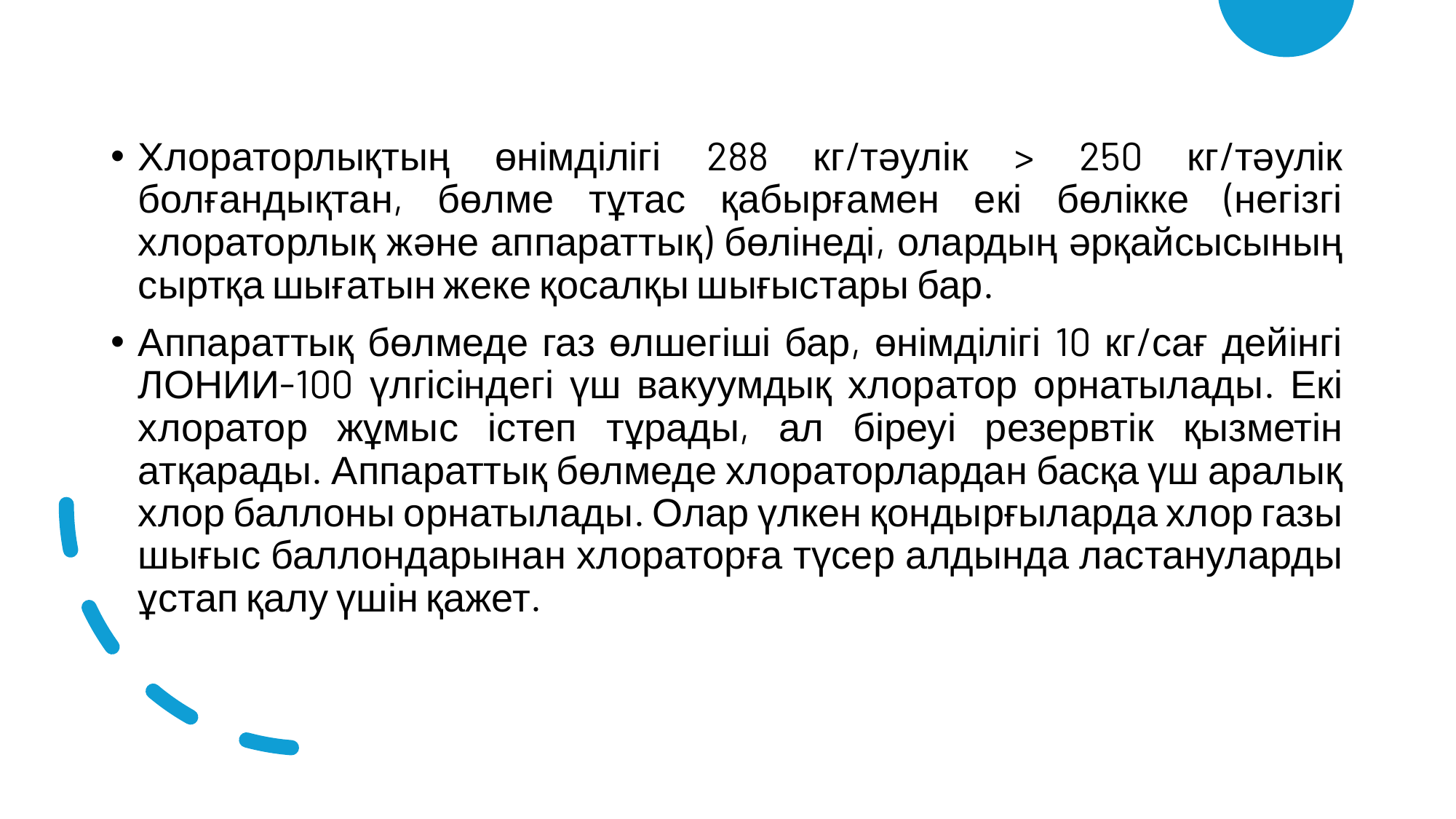

Хлораторлықтың өнімділігі 288 кг/тәулік > 250 кг/тәулік болғандықтан, бөлме тұтас қабырғамен екі бөлікке (негізгі хлораторлық және аппараттық) бөлінеді, олардың әрқайсысының сыртқа шығатын жеке қосалқы шығыстары бар.
Аппараттық бөлмеде газ өлшегіші бар, өнімділігі 10 кг/сағ дейінгі ЛОНИИ-100 үлгісіндегі үш вакуумдық хлоратор орнатылады. Екі хлоратор жұмыс істеп тұрады, ал біреуі резервтік қызметін атқарады. Аппараттық бөлмеде хлораторлардан басқа үш аралық хлор баллоны орнатылады. Олар үлкен қондырғыларда хлор газы шығыс баллондарынан хлораторға түсер алдында ластануларды ұстап қалу үшін қажет.